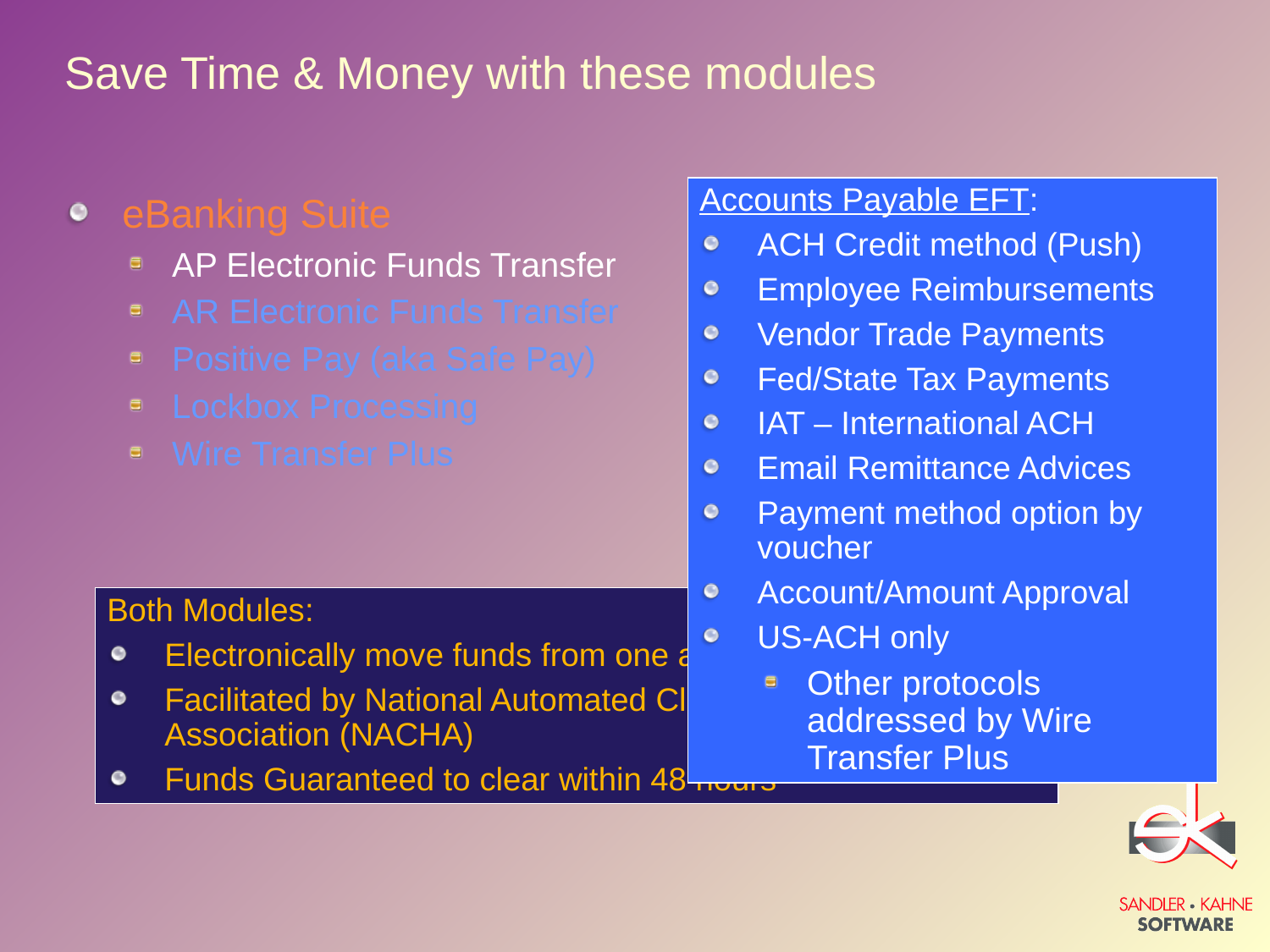

Save Time & Money with these modules
Accounts Payable EFT:
ACH Credit method (Push)
Employee Reimbursements
Vendor Trade Payments
Fed/State Tax Payments
IAT – International ACH
Email Remittance Advices
Payment method option by voucher
Account/Amount Approval
US-ACH only
Other protocols addressed by Wire Transfer Plus
eBanking Suite
AP Electronic Funds Transfer
AR Electronic Funds Transfer
Positive Pay (aka Safe Pay)
Lockbox Processing
Wire Transfer Plus
Both Modules:
Electronically move funds from one account to another
Facilitated by National Automated Clearing House Association (NACHA)
Funds Guaranteed to clear within 48 hours